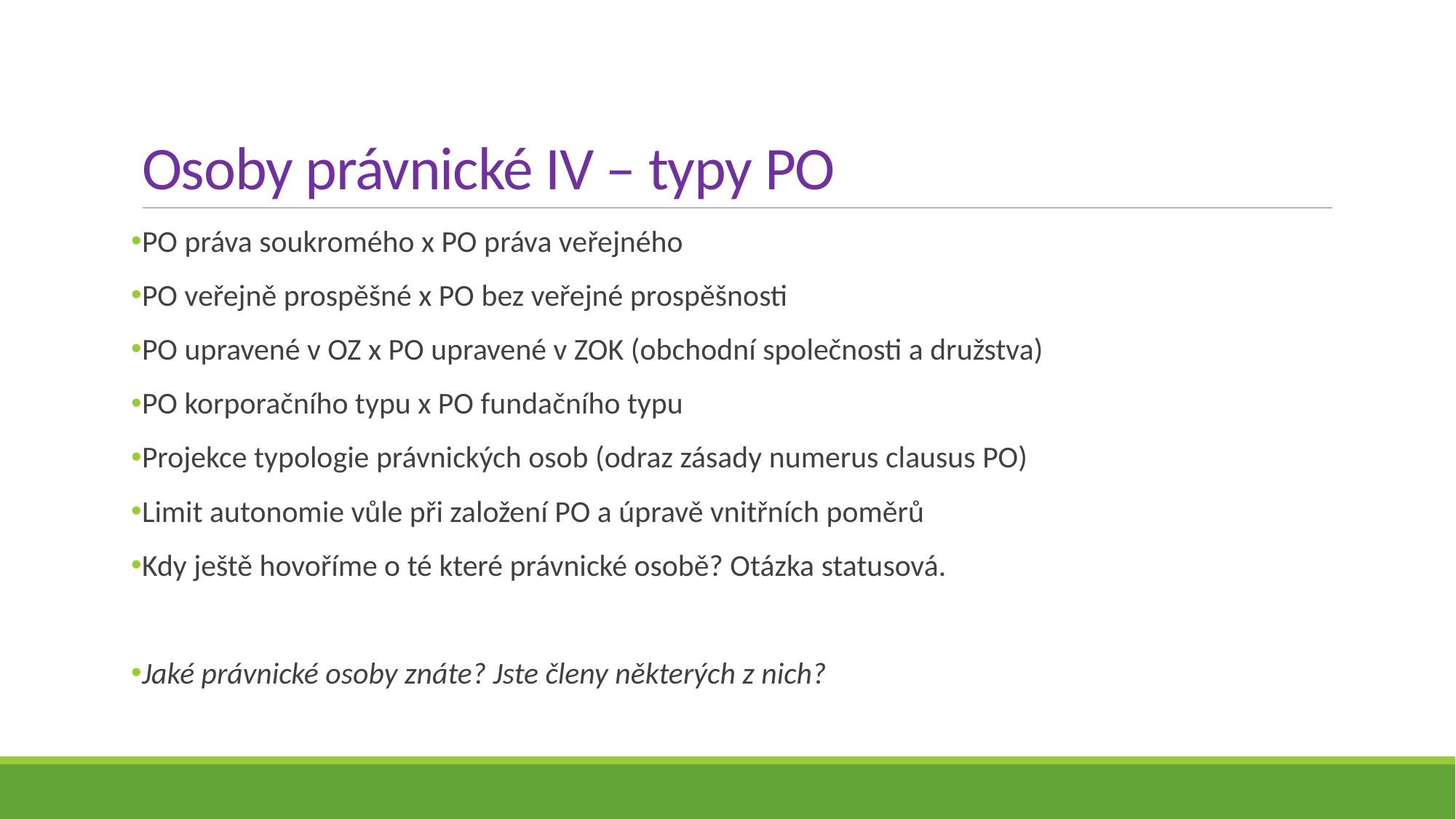

# Osoby právnické IV – typy PO
PO práva soukromého x PO práva veřejného
PO veřejně prospěšné x PO bez veřejné prospěšnosti
PO upravené v OZ x PO upravené v ZOK (obchodní společnosti a družstva)
PO korporačního typu x PO fundačního typu
Projekce typologie právnických osob (odraz zásady numerus clausus PO)
Limit autonomie vůle při založení PO a úpravě vnitřních poměrů
Kdy ještě hovoříme o té které právnické osobě? Otázka statusová.

Jaké právnické osoby znáte? Jste členy některých z nich?